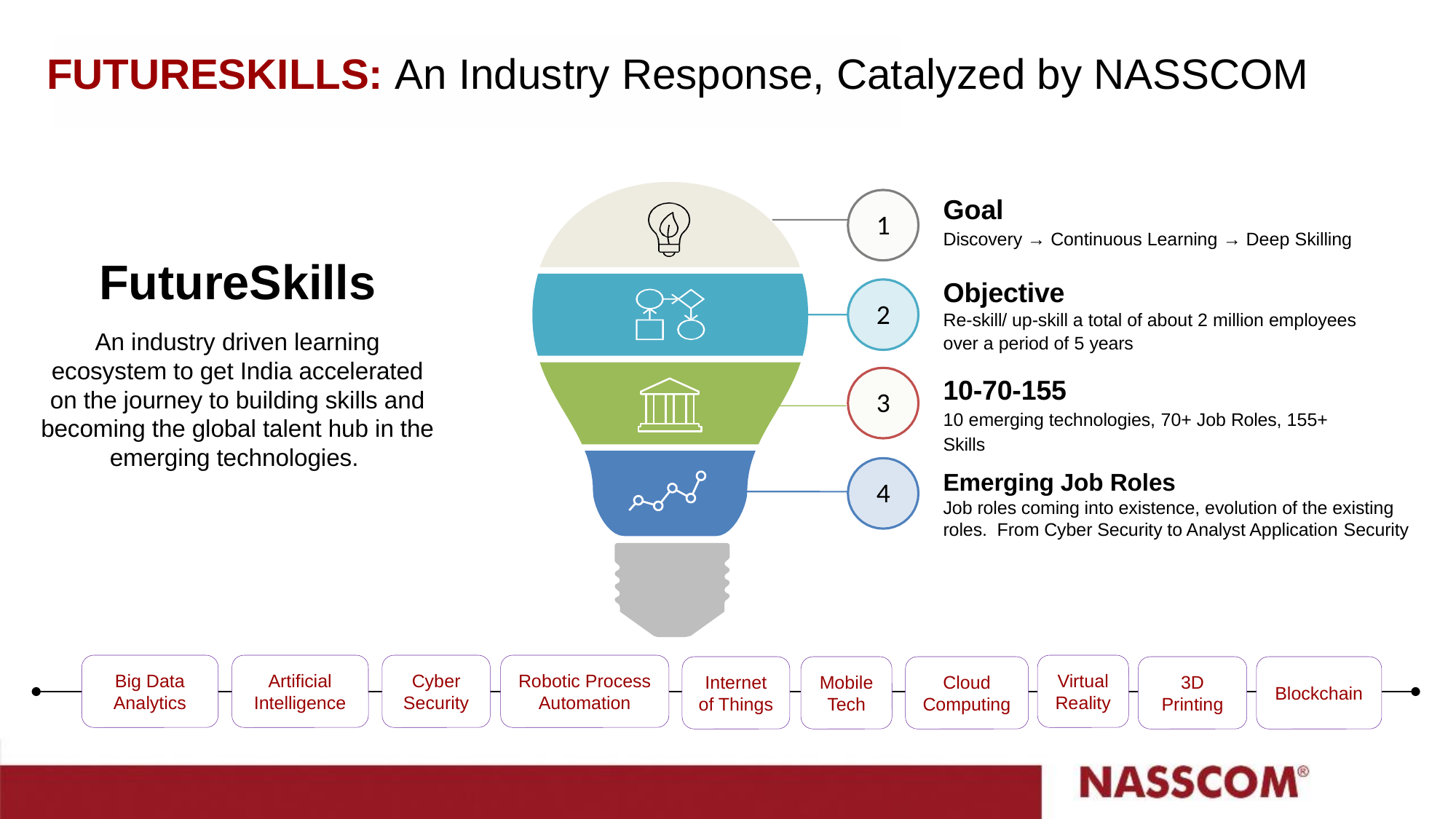

FUTURESKILLS: An Industry Response, Catalyzed by NASSCOM

Goal
Discovery → Continuous Learning → Deep Skilling

1

Objective
Re-skill/ up-skill a total of about 2 million employees over a period of 5 years
10-70-155
10 emerging technologies, 70+ Job Roles, 155+ Skills

2

3

Emerging Job Roles
Job roles coming into existence, evolution of the existing roles.  From Cyber Security to Analyst Application Security

4

FutureSkills
An industry driven learning ecosystem to get India accelerated on the journey to building skills and becoming the global talent hub in the emerging technologies.

Big Data Analytics
Artificial Intelligence
Cyber Security
Robotic Process Automation
Virtual Reality
Internet of Things
Mobile Tech
Cloud Computing
3D Printing
Blockchain